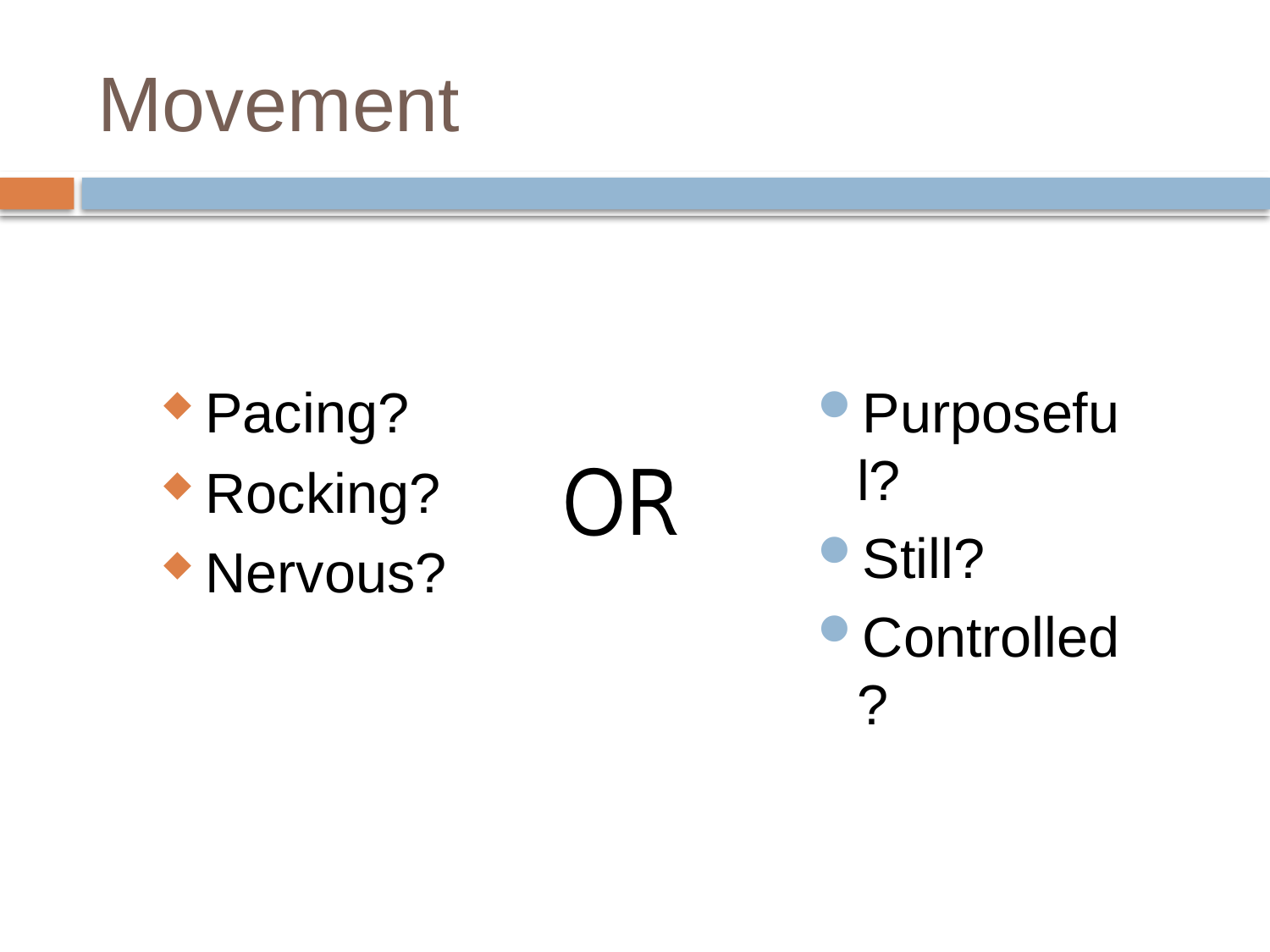

# Movement
Pacing?
Rocking?
Nervous?

Purposeful?
Still?
Controlled?

OR